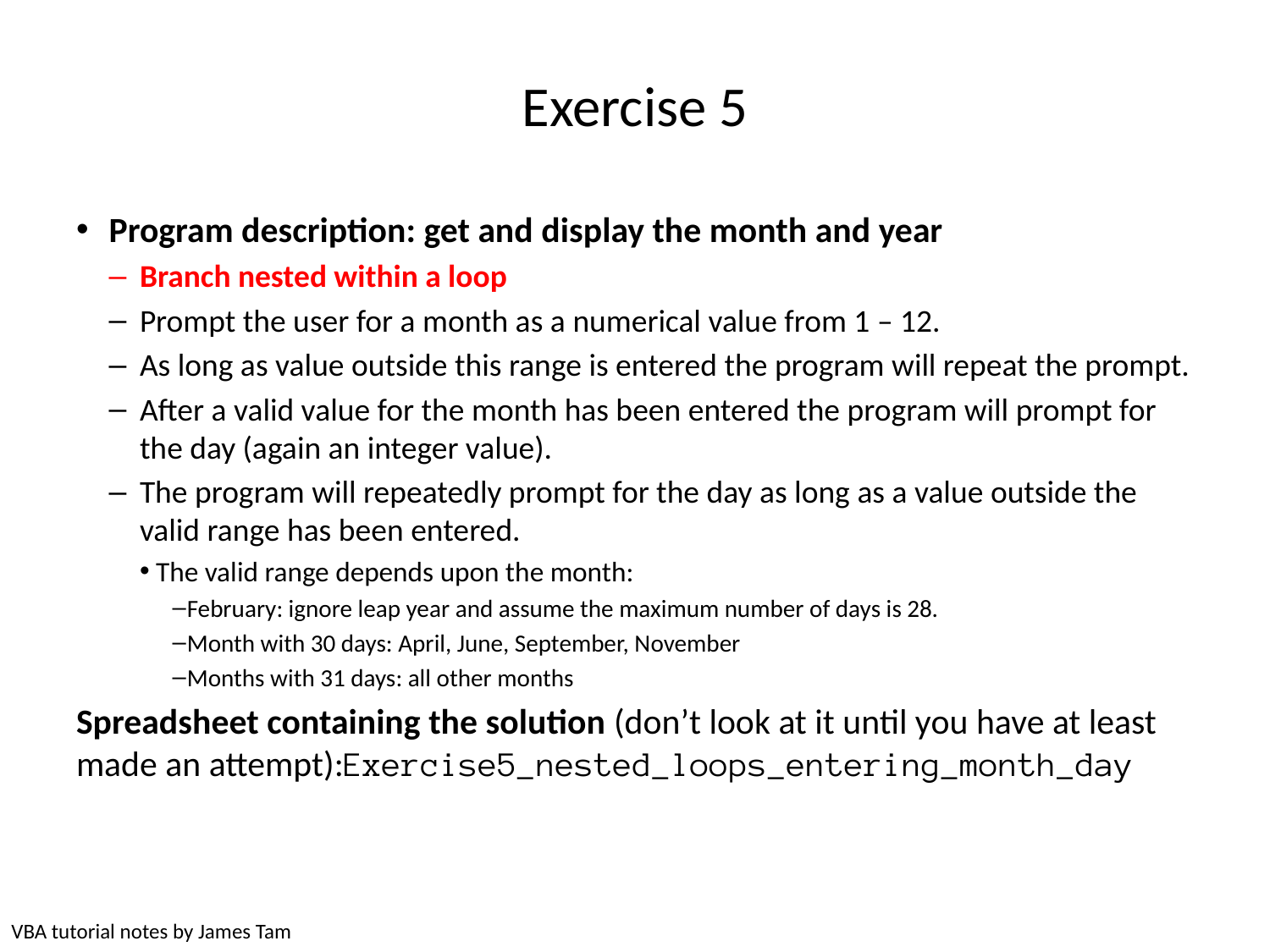

# Exercise 5
Program description: get and display the month and year
Branch nested within a loop
Prompt the user for a month as a numerical value from 1 – 12.
As long as value outside this range is entered the program will repeat the prompt.
After a valid value for the month has been entered the program will prompt for the day (again an integer value).
The program will repeatedly prompt for the day as long as a value outside the valid range has been entered.
The valid range depends upon the month:
February: ignore leap year and assume the maximum number of days is 28.
Month with 30 days: April, June, September, November
Months with 31 days: all other months
Spreadsheet containing the solution (don’t look at it until you have at least made an attempt):Exercise5_nested_loops_entering_month_day